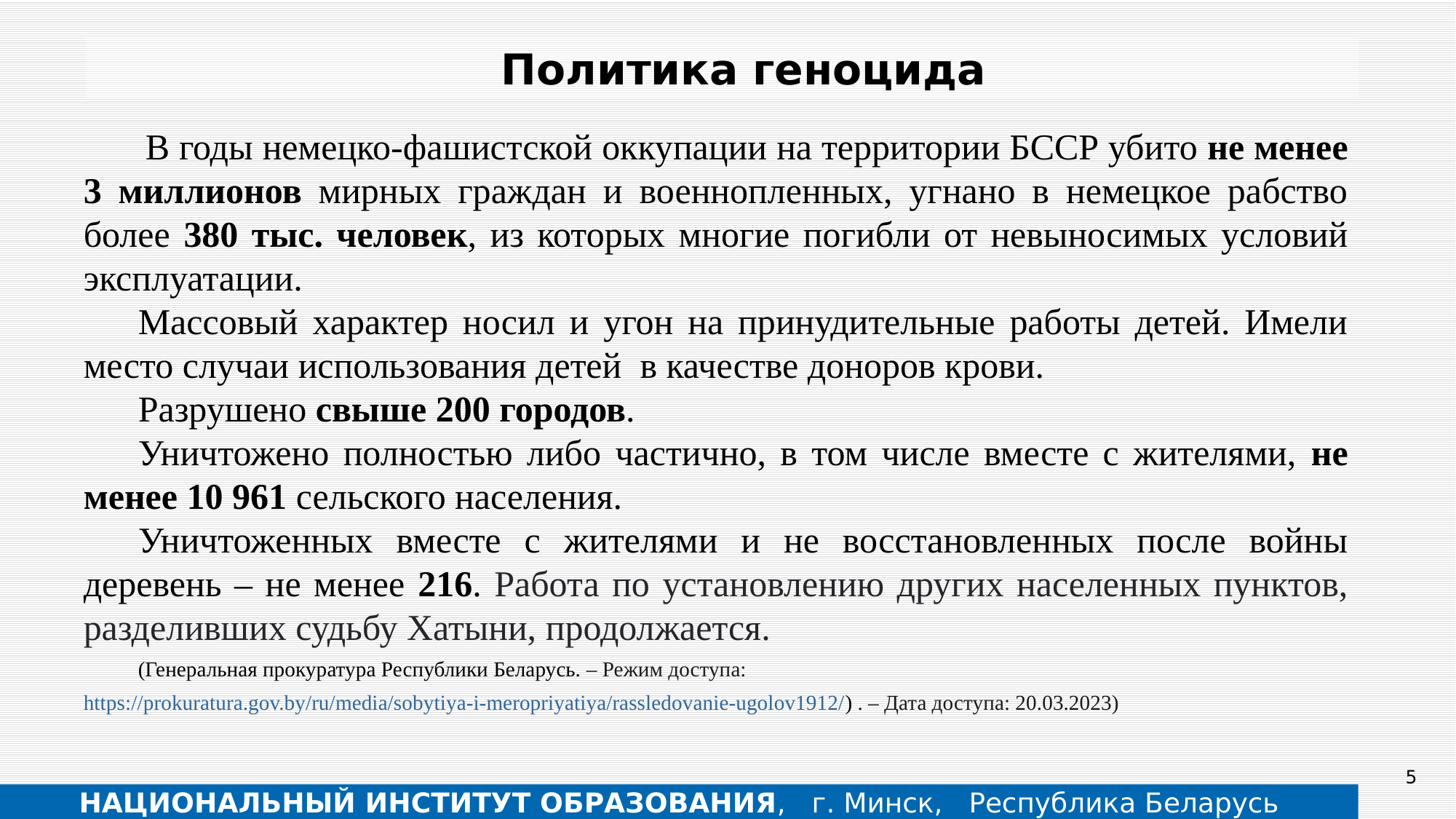

Политика геноцида
 В годы немецко-фашистской оккупации на территории БССР убито не менее 3 миллионов мирных граждан и военнопленных, угнано в немецкое рабство более 380 тыс. человек, из которых многие погибли от невыносимых условий эксплуатации.
Массовый характер носил и угон на принудительные работы детей. Имели место случаи использования детей  в качестве доноров крови.
Разрушено свыше 200 городов.
Уничтожено полностью либо частично, в том числе вместе с жителями, не менее 10 961 сельского населения.
Уничтоженных вместе с жителями и не восстановленных после войны деревень – не менее 216. Работа по установлению других населенных пунктов, разделивших судьбу Хатыни, продолжается.
(Генеральная прокуратура Республики Беларусь. – Режим доступа: https://prokuratura.gov.by/ru/media/sobytiya-i-meropriyatiya/rassledovanie-ugolov1912/) . – Дата доступа: 20.03.2023)

5